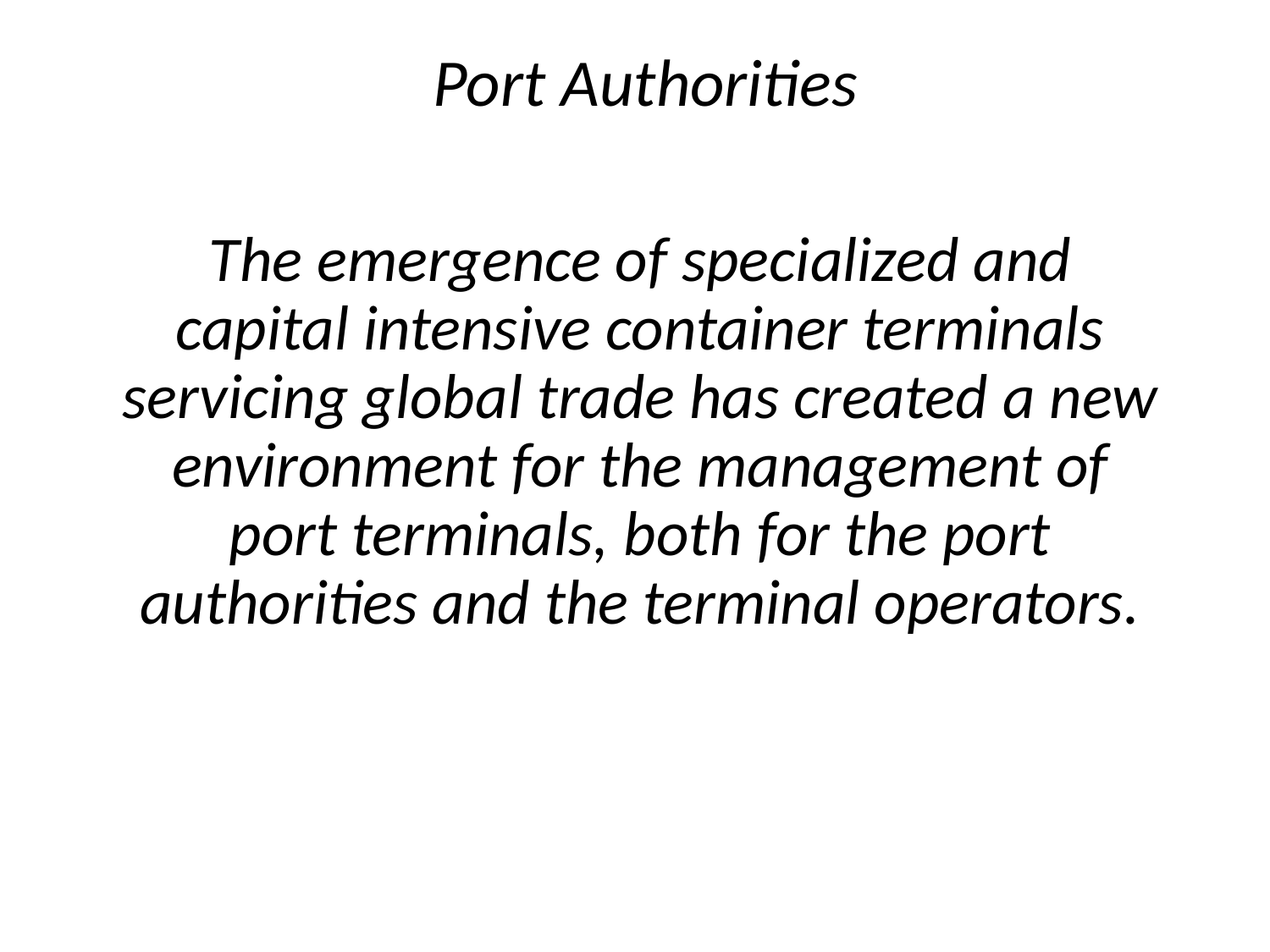

# Port Authorities

The emergence of specialized and capital intensive container terminals servicing global trade has created a new environment for the management of port terminals, both for the port authorities and the terminal operators.